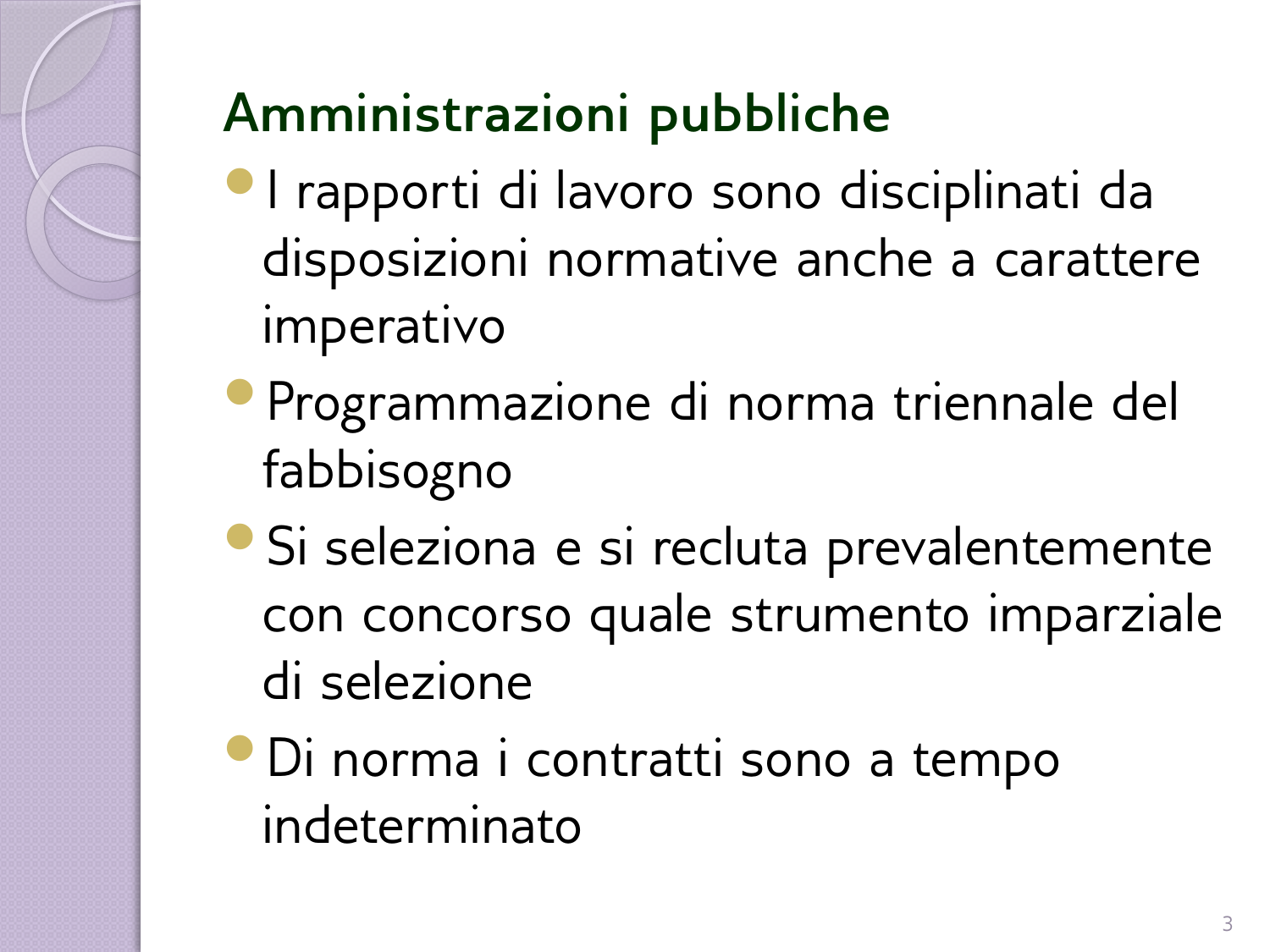

Amministrazioni pubbliche
I rapporti di lavoro sono disciplinati da disposizioni normative anche a carattere imperativo
Programmazione di norma triennale del fabbisogno
Si seleziona e si recluta prevalentemente con concorso quale strumento imparziale di selezione
Di norma i contratti sono a tempo indeterminato

3